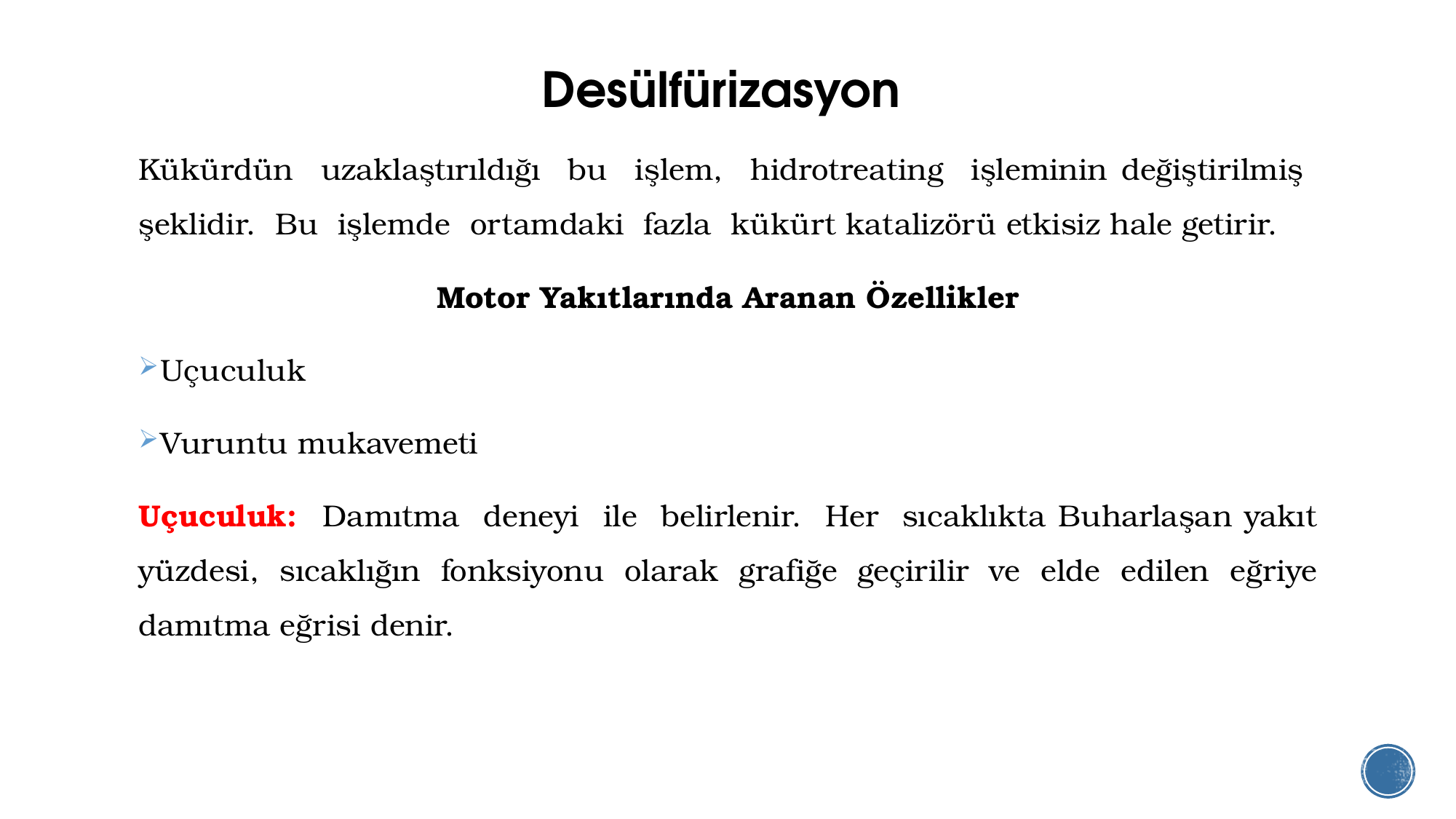

# Desülfürizasyon
Kükürdün  uzaklaştırıldığı  bu  işlem,  hidrotreating  işleminin değiştirilmiş  şeklidir.  Bu  işlemde  ortamdaki  fazla  kükürt katalizörü etkisiz hale getirir.
Motor Yakıtlarında Aranan Özellikler
Uçuculuk
Vuruntu mukavemeti
Uçuculuk:  Damıtma  deneyi  ile  belirlenir.  Her  sıcaklıkta Buharlaşan yakıt yüzdesi, sıcaklığın fonksiyonu olarak grafiğe geçirilir ve elde edilen eğriye damıtma eğrisi denir.